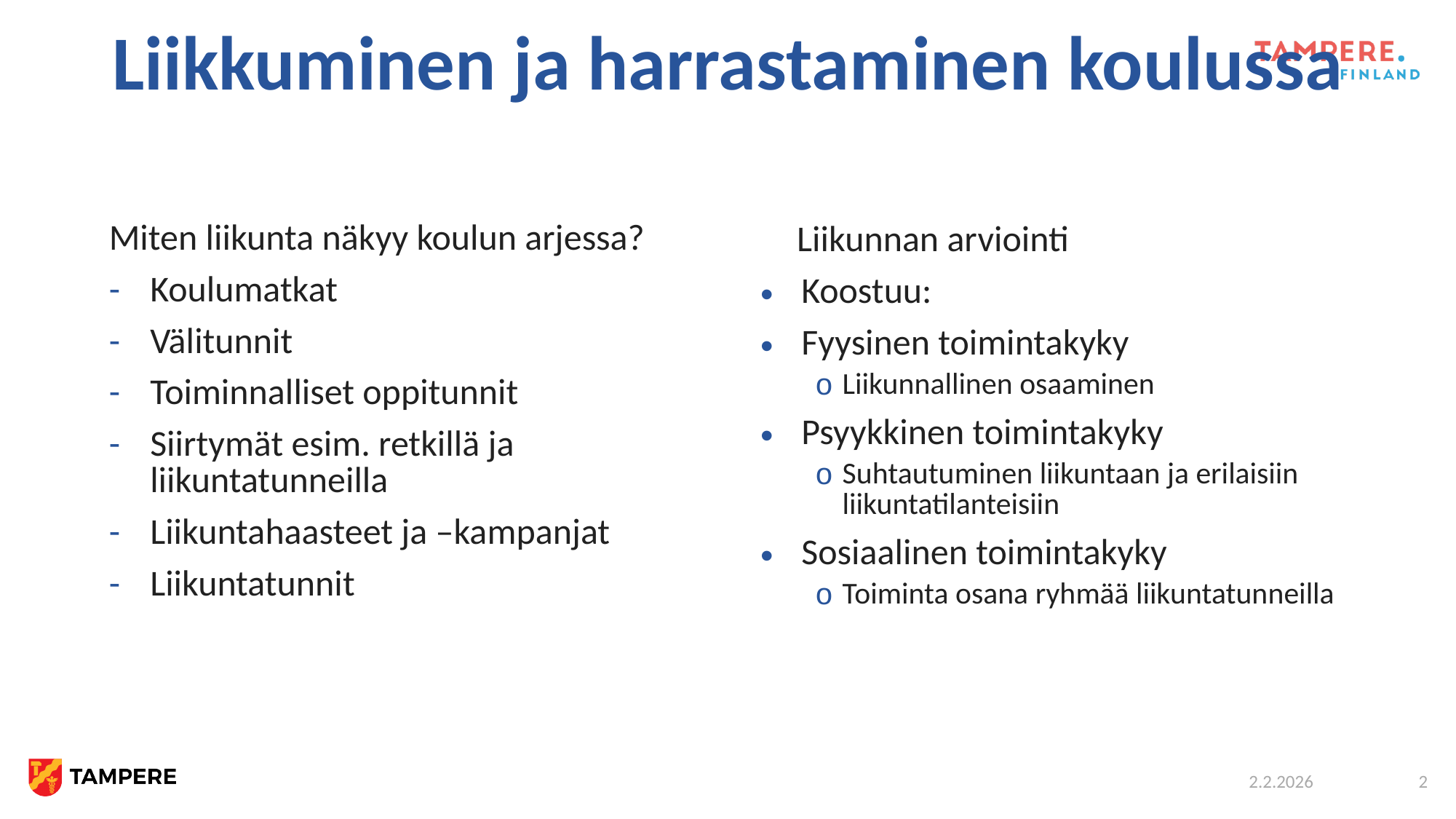

# Liikkuminen ja harrastaminen koulussa
Miten liikunta näkyy koulun arjessa?
Koulumatkat
Välitunnit
Toiminnalliset oppitunnit
Siirtymät esim. retkillä ja liikuntatunneilla
Liikuntahaasteet ja –kampanjat
Liikuntatunnit

 Liikunnan arviointi
Koostuu:
Fyysinen toimintakyky
Liikunnallinen osaaminen
Psyykkinen toimintakyky
Suhtautuminen liikuntaan ja erilaisiin liikuntatilanteisiin
Sosiaalinen toimintakyky
Toiminta osana ryhmää liikuntatunneilla
2.2.2026
2